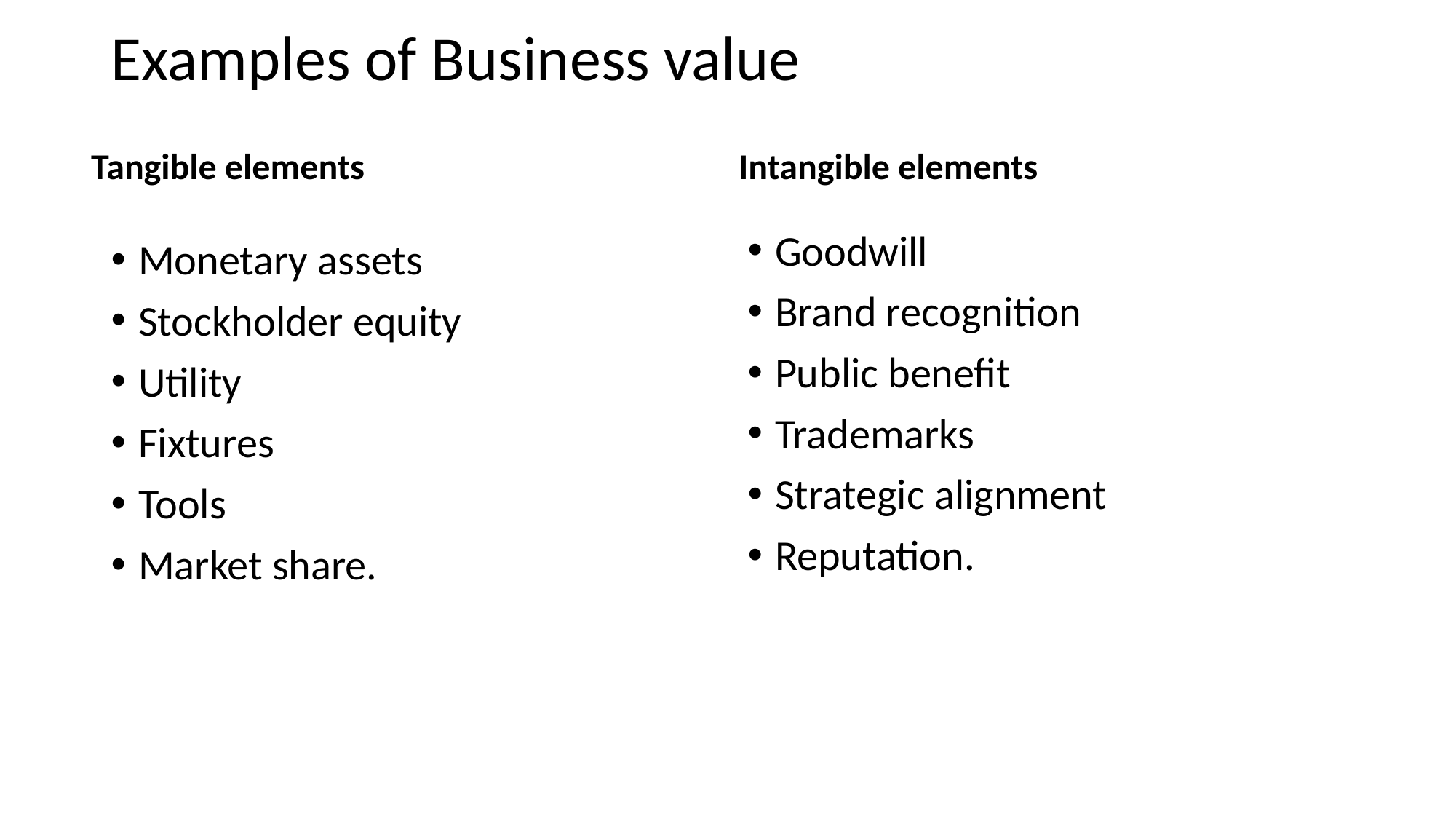

# Examples of Business value
Intangible elements
Tangible elements
Goodwill
Brand recognition
Public benefit
Trademarks
Strategic alignment
Reputation.

Monetary assets
Stockholder equity
Utility
Fixtures
Tools
Market share.